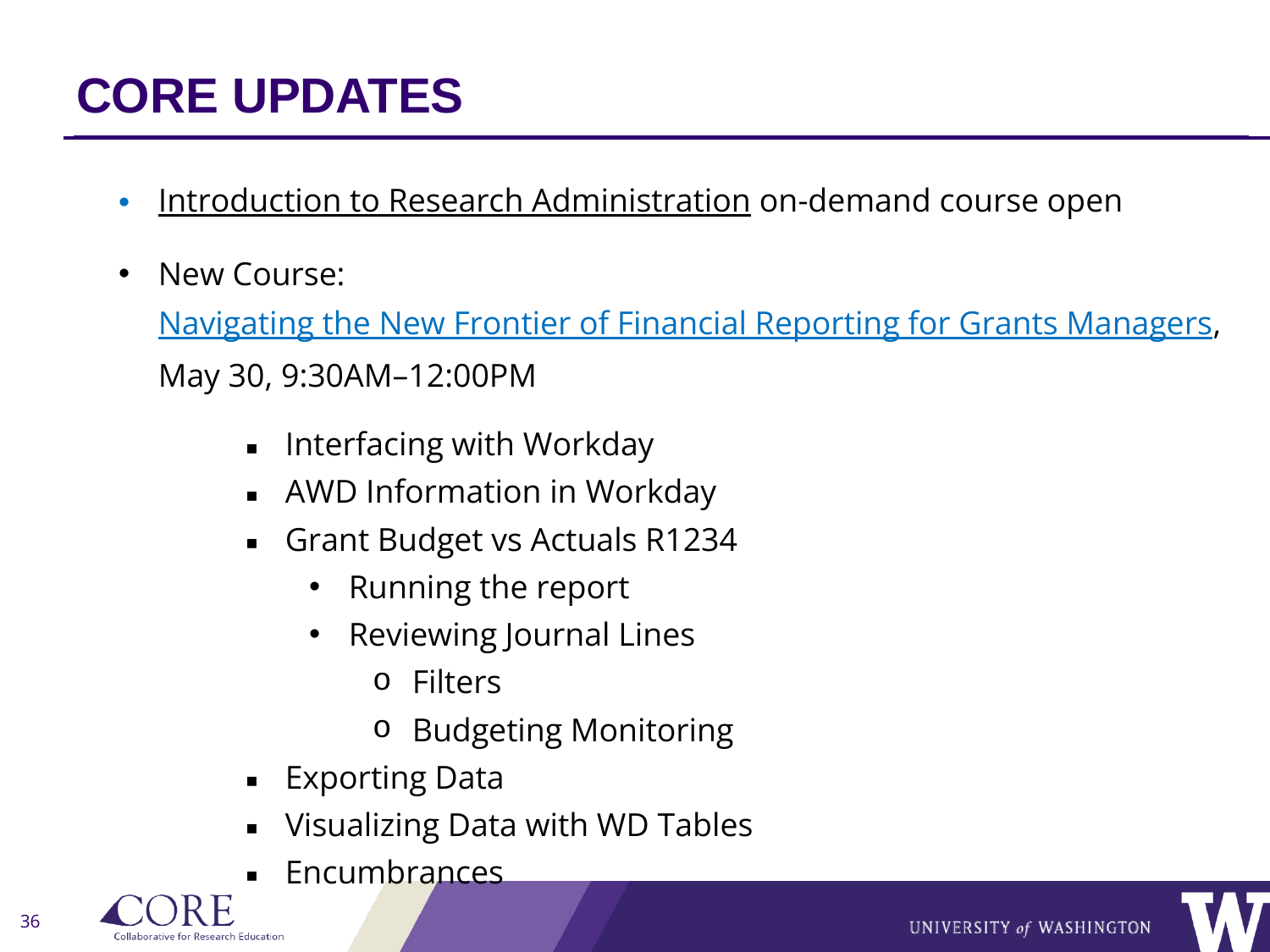

# CORE UPDATES
Introduction to Research Administration on-demand course open
New Course: Navigating the New Frontier of Financial Reporting for Grants Managers, May 30, 9:30AM–12:00PM
Interfacing with Workday
AWD Information in Workday
Grant Budget vs Actuals R1234
Running the report
Reviewing Journal Lines
Filters
Budgeting Monitoring
Exporting Data
Visualizing Data with WD Tables
Encumbrances